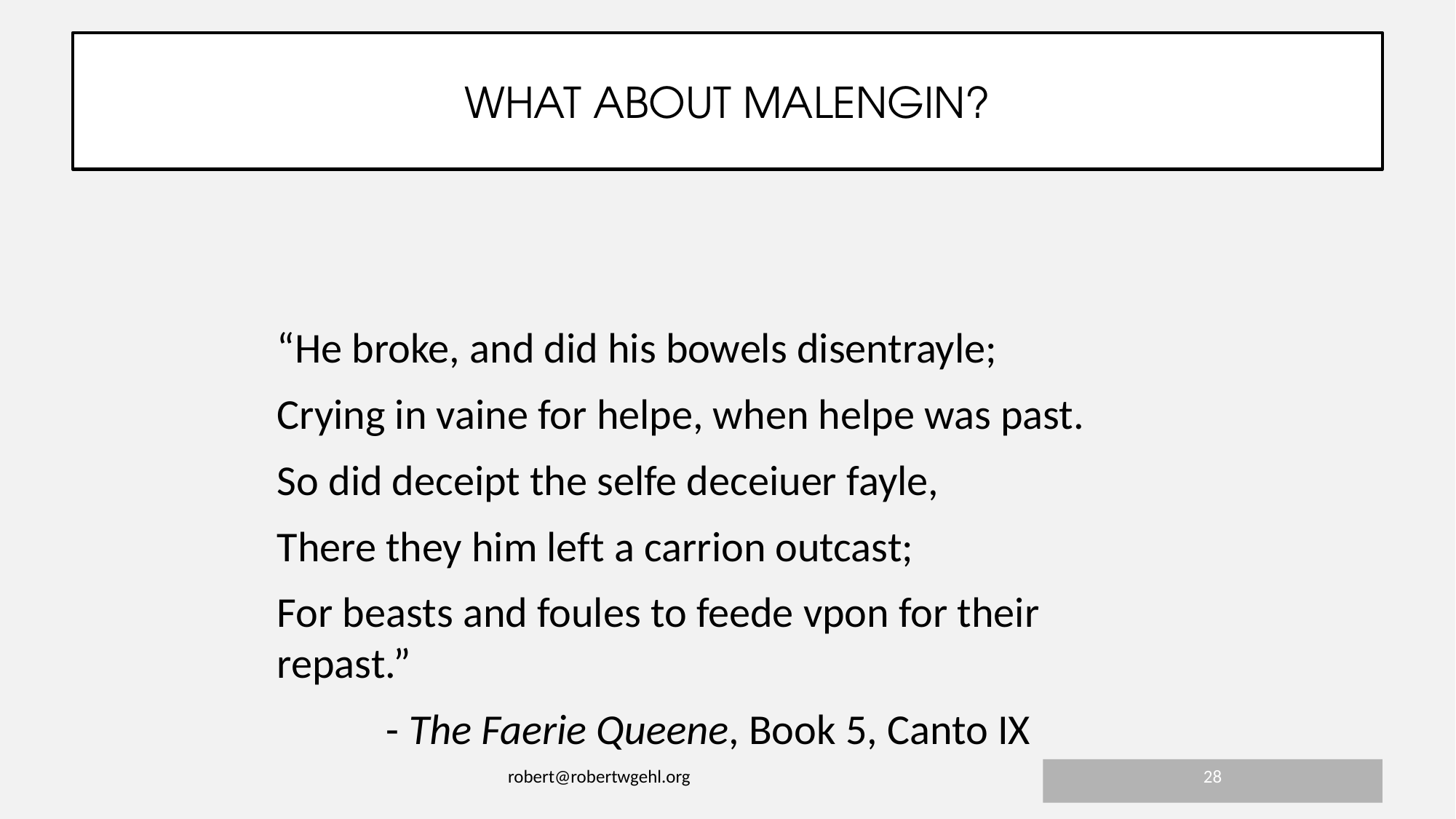

28
robert@robertwgehl.org
# What about Malengin?
“He broke, and did his bowels disentrayle;
Crying in vaine for helpe, when helpe was past.
So did deceipt the selfe deceiuer fayle,
There they him left a carrion outcast;
For beasts and foules to feede vpon for their repast.”
	- The Faerie Queene, Book 5, Canto IX